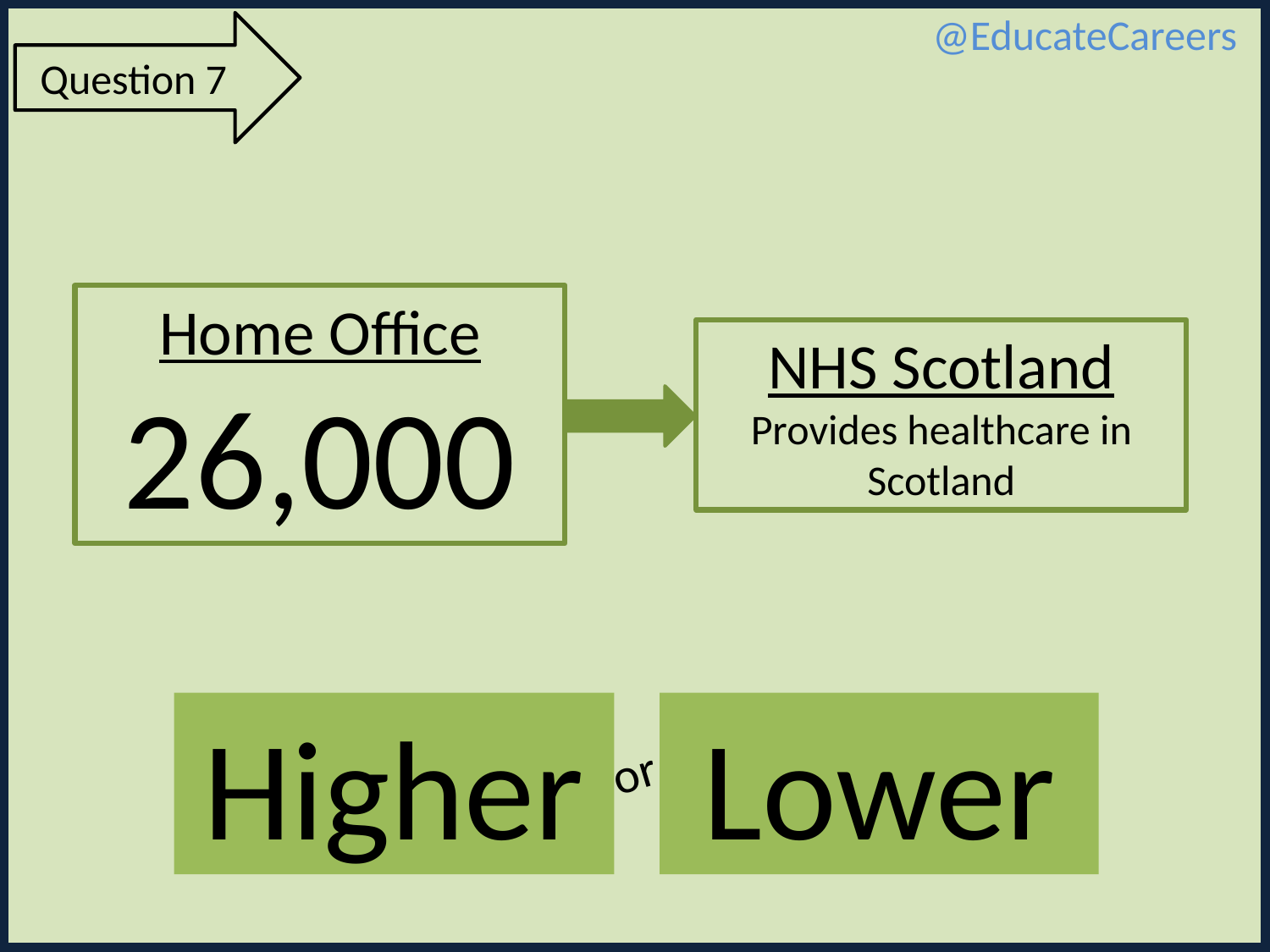

@EducateCareers

Question 7
Home Office
26,000
NHS Scotland
Provides healthcare in Scotland

Higher
Lower
or